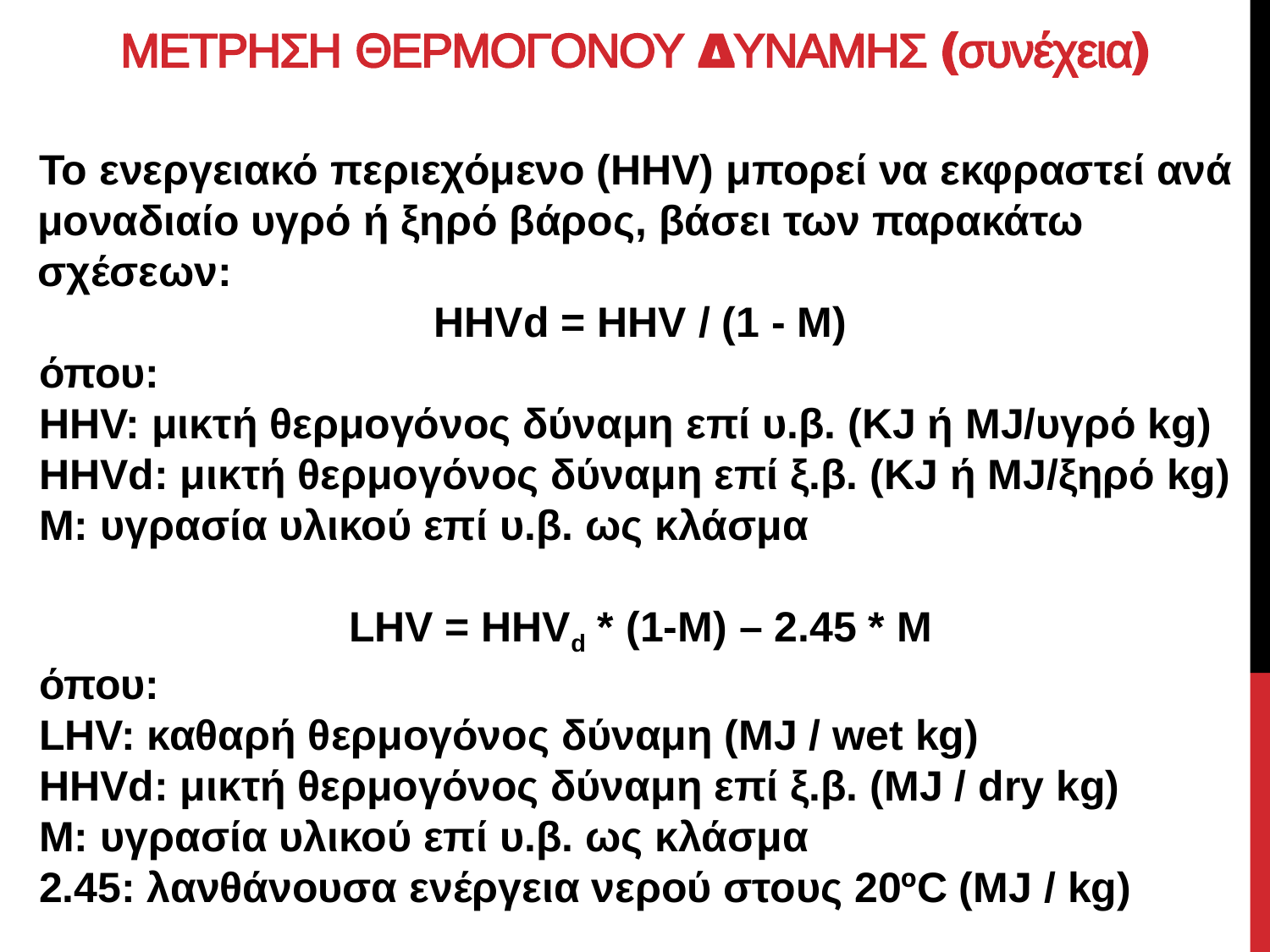

# ΜΕΤΡΗΣΗ ΘΕΡΜΟΓΟΝΟΥ ΔΥΝΑΜΗΣ (συνέχεια)
Το ενεργειακό περιεχόμενο (HHV) μπορεί να εκφραστεί ανά μοναδιαίο υγρό ή ξηρό βάρος, βάσει των παρακάτω σχέσεων:
HHVd = HHV / (1 - Μ)
όπου:
HHV: μικτή θερμογόνος δύναμη επί υ.β. (KJ ή MJ/υγρό kg)
HHVd: μικτή θερμογόνος δύναμη επί ξ.β. (KJ ή MJ/ξηρό kg)
Μ: υγρασία υλικού επί υ.β. ως κλάσμα

LHV = HHVd * (1-M) – 2.45 * M
όπου:
LHV: καθαρή θερμογόνος δύναμη (MJ / wet kg)
HHVd: μικτή θερμογόνος δύναμη επί ξ.β. (MJ / dry kg)
Μ: υγρασία υλικού επί υ.β. ως κλάσμα
2.45: λανθάνουσα ενέργεια νερού στους 20ºC (ΜJ / kg)